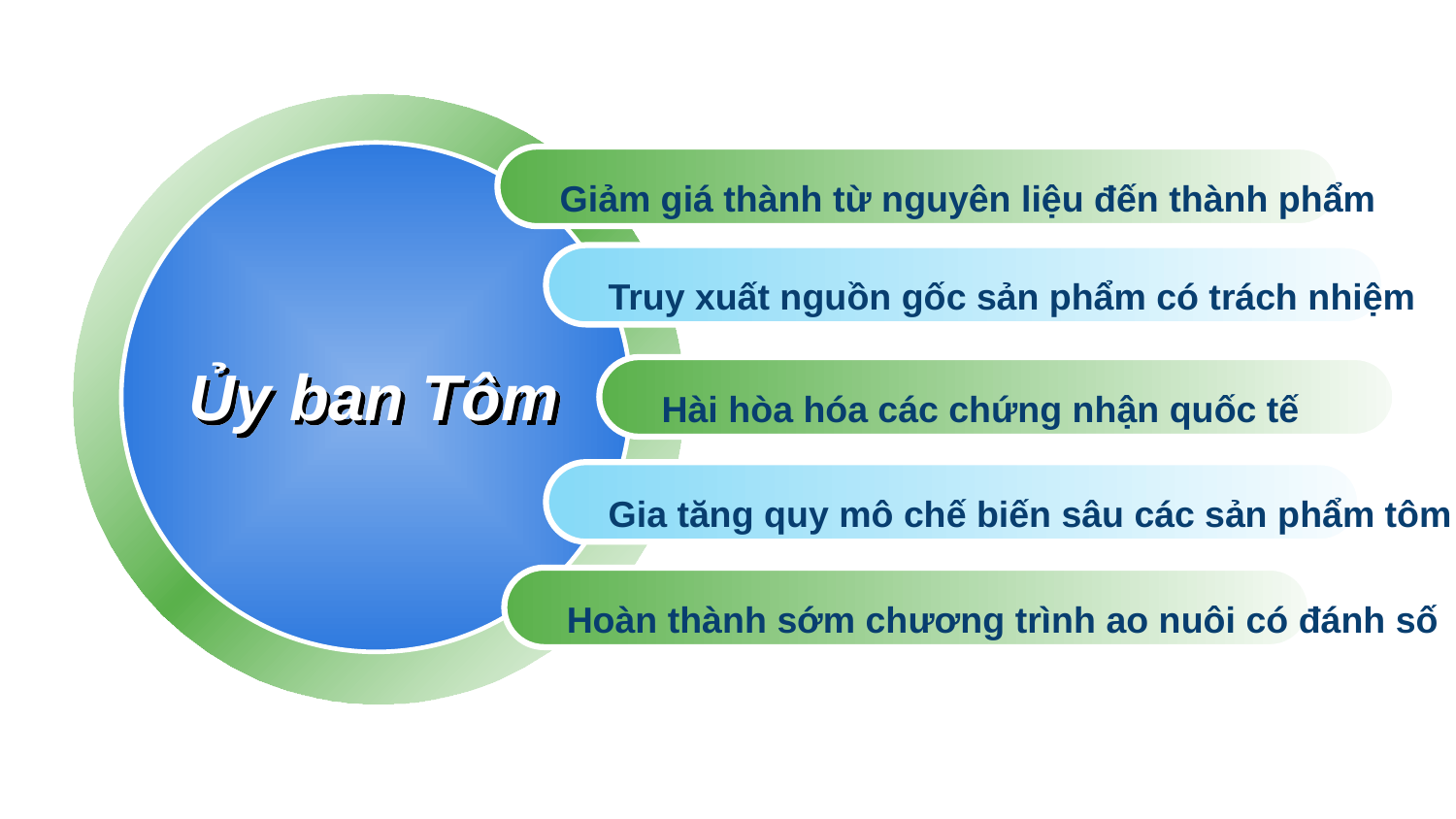

Giảm giá thành từ nguyên liệu đến thành phẩm
Truy xuất nguồn gốc sản phẩm có trách nhiệm
Ủy ban Tôm
Hài hòa hóa các chứng nhận quốc tế
Gia tăng quy mô chế biến sâu các sản phẩm tôm
Hoàn thành sớm chương trình ao nuôi có đánh số